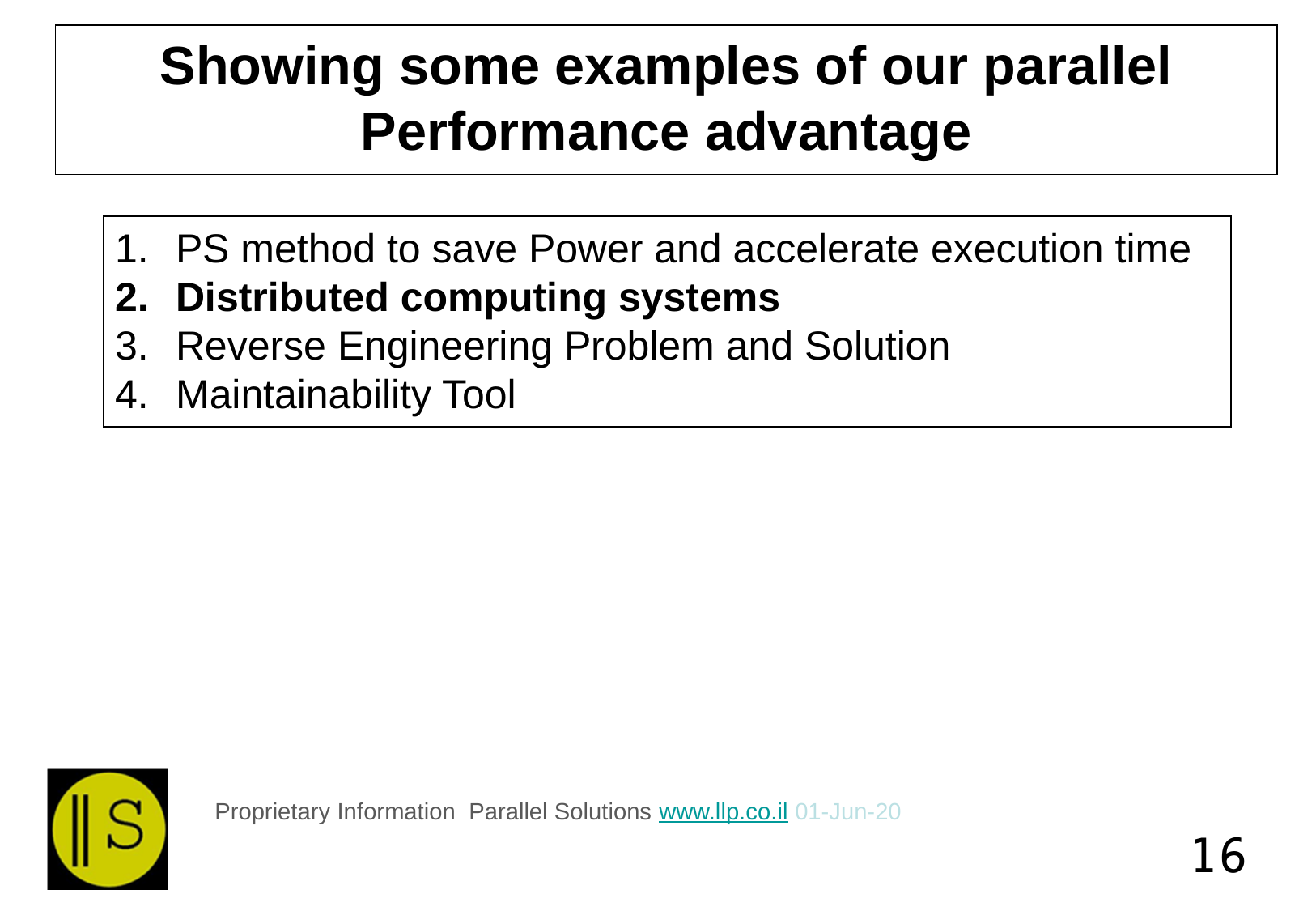

Showing some examples of our parallel Performance advantage
PS method to save Power and accelerate execution time
Distributed computing systems
Reverse Engineering Problem and Solution
Maintainability Tool